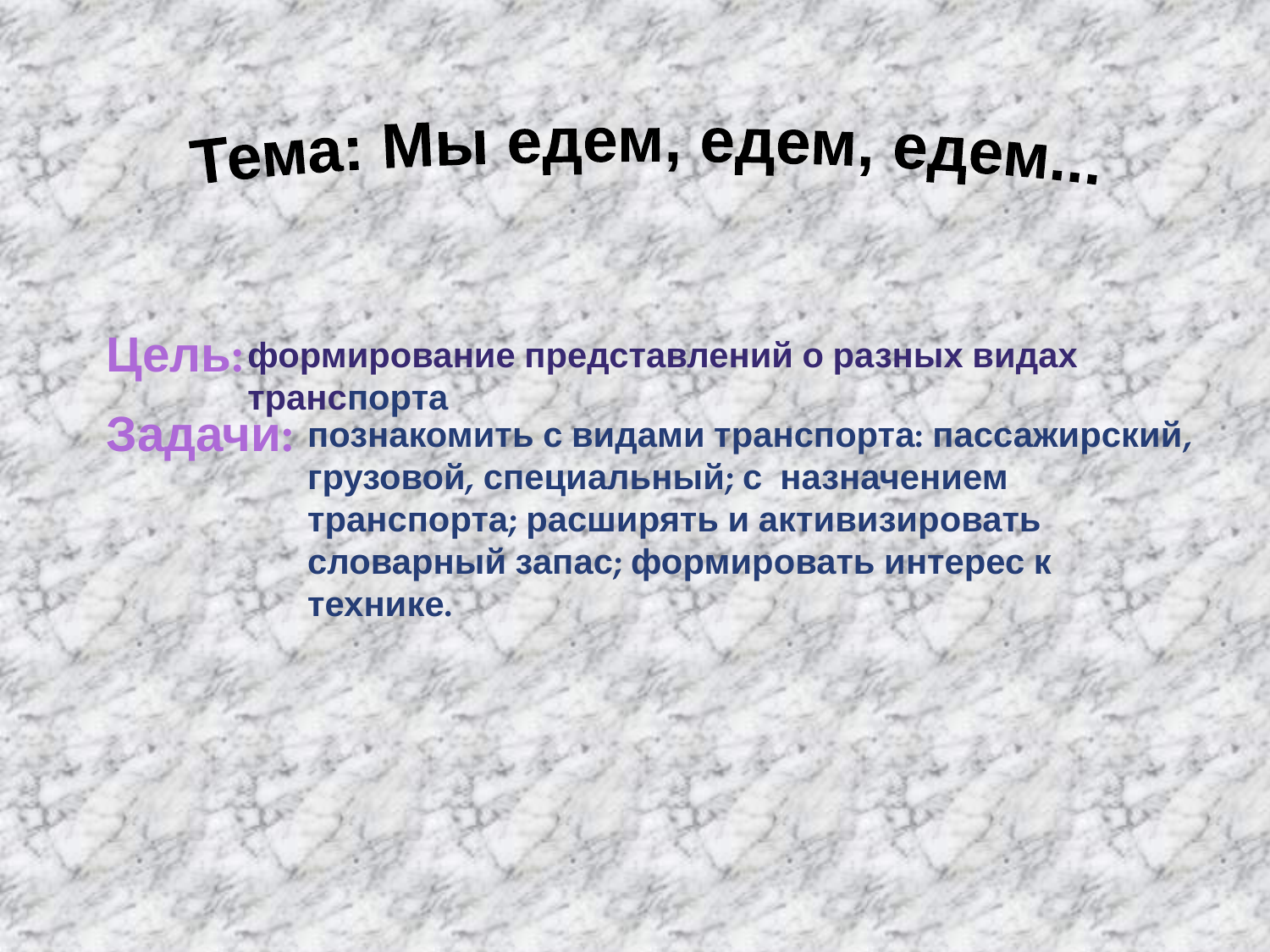

Тема: Мы едем, едем, едем...
Цель:
формирование представлений о разных видах транспорта
Задачи:
познакомить с видами транспорта: пассажирский, грузовой, специальный; с  назначением  транспорта; расширять и активизировать словарный запас; формировать интерес к технике.